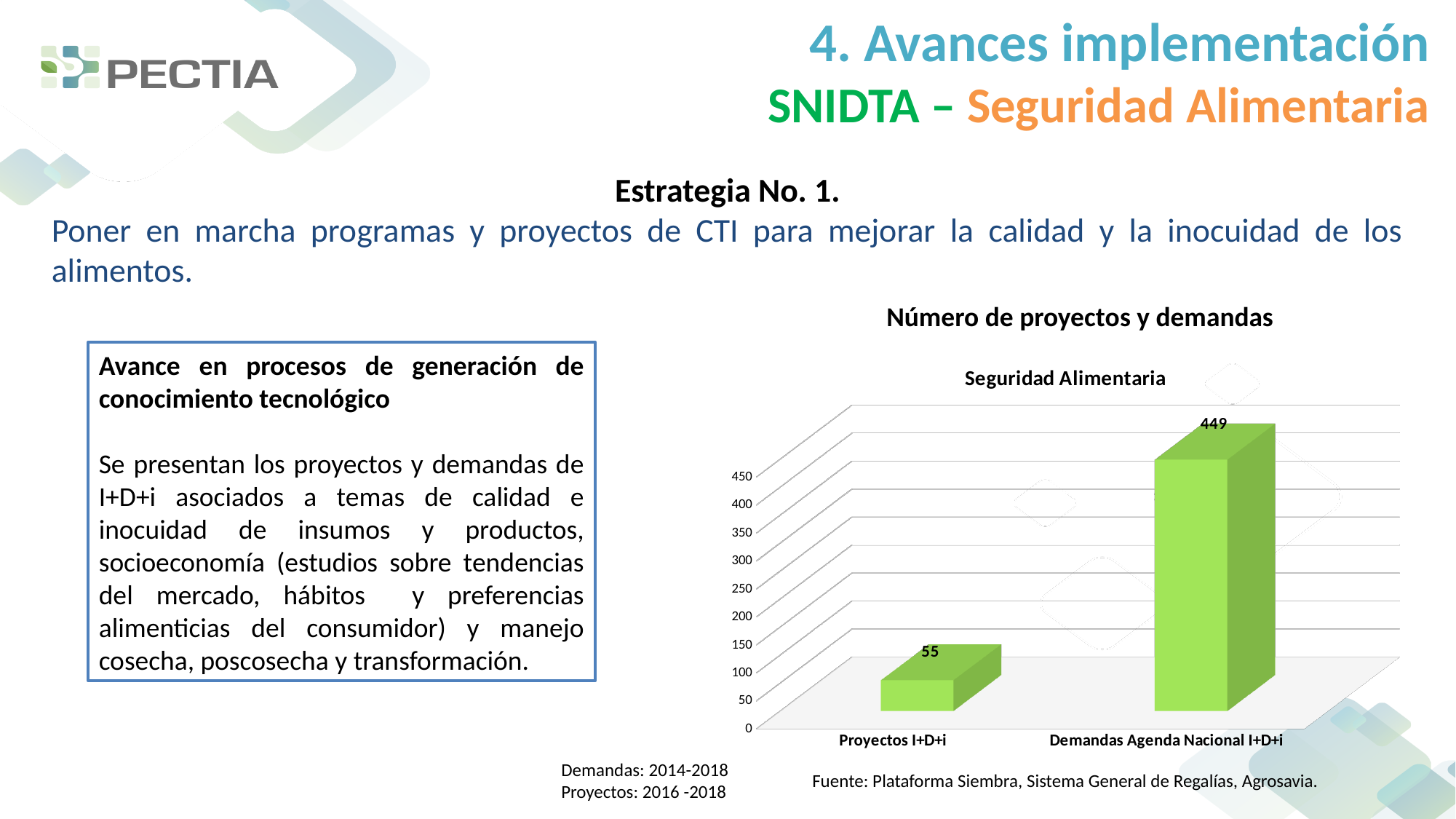

4. Avances implementación
SNIDTA – Seguridad Alimentaria
Estrategia No. 1.
Poner en marcha programas y proyectos de CTI para mejorar la calidad y la inocuidad de los alimentos.
Número de proyectos y demandas
Avance en procesos de generación de conocimiento tecnológico

Se presentan los proyectos y demandas de I+D+i asociados a temas de calidad e inocuidad de insumos y productos, socioeconomía (estudios sobre tendencias del mercado, hábitos  y preferencias alimenticias del consumidor) y manejo cosecha, poscosecha y transformación.

[unsupported chart]

Demandas: 2014-2018
Proyectos: 2016 -2018
Fuente: Plataforma Siembra, Sistema General de Regalías, Agrosavia.